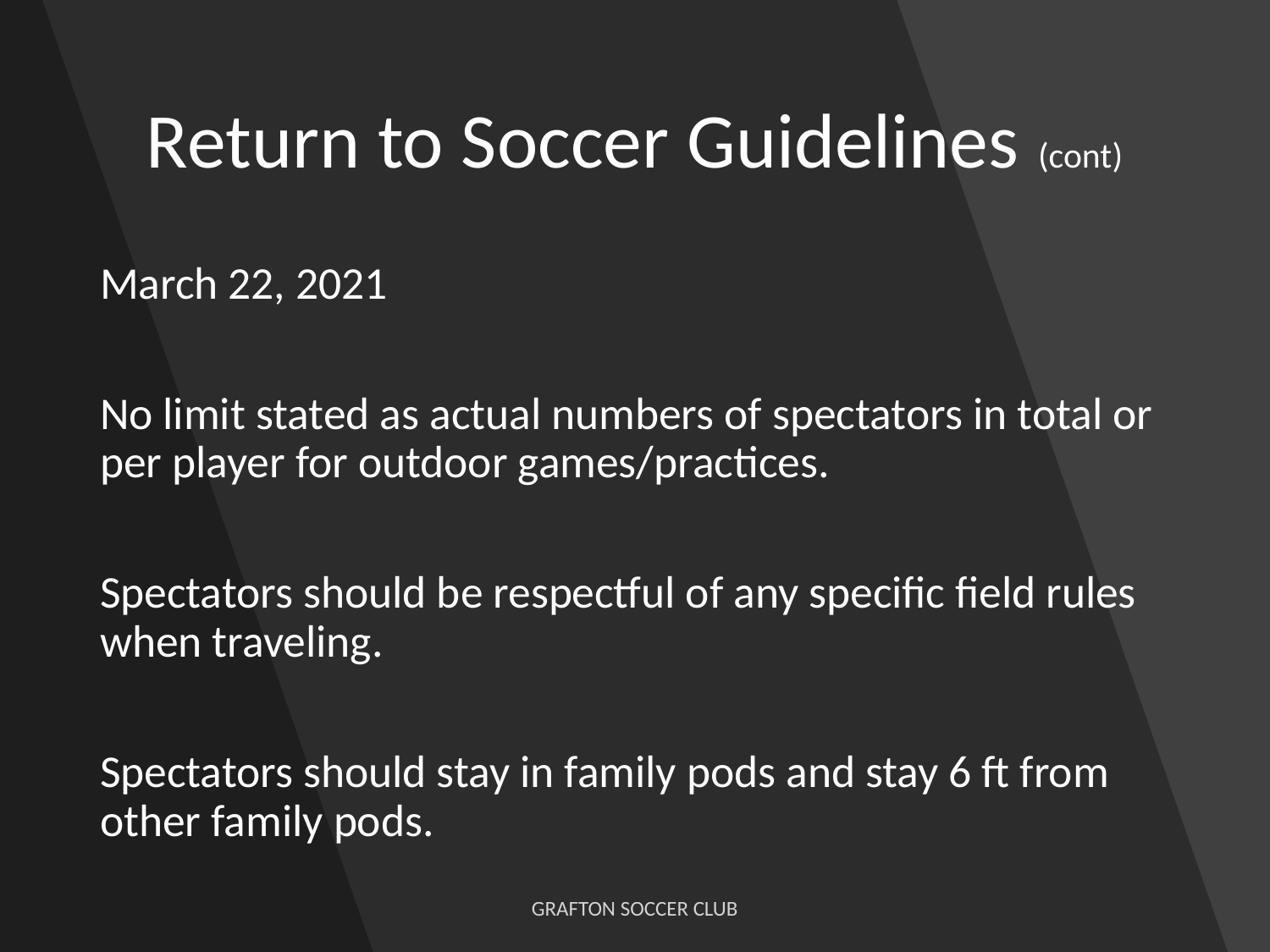

# Return to Soccer Guidelines (cont)
March 22, 2021

No limit stated as actual numbers of spectators in total or per player for outdoor games/practices.

Spectators should be respectful of any specific field rules when traveling.

Spectators should stay in family pods and stay 6 ft from other family pods.
GRAFTON SOCCER CLUB